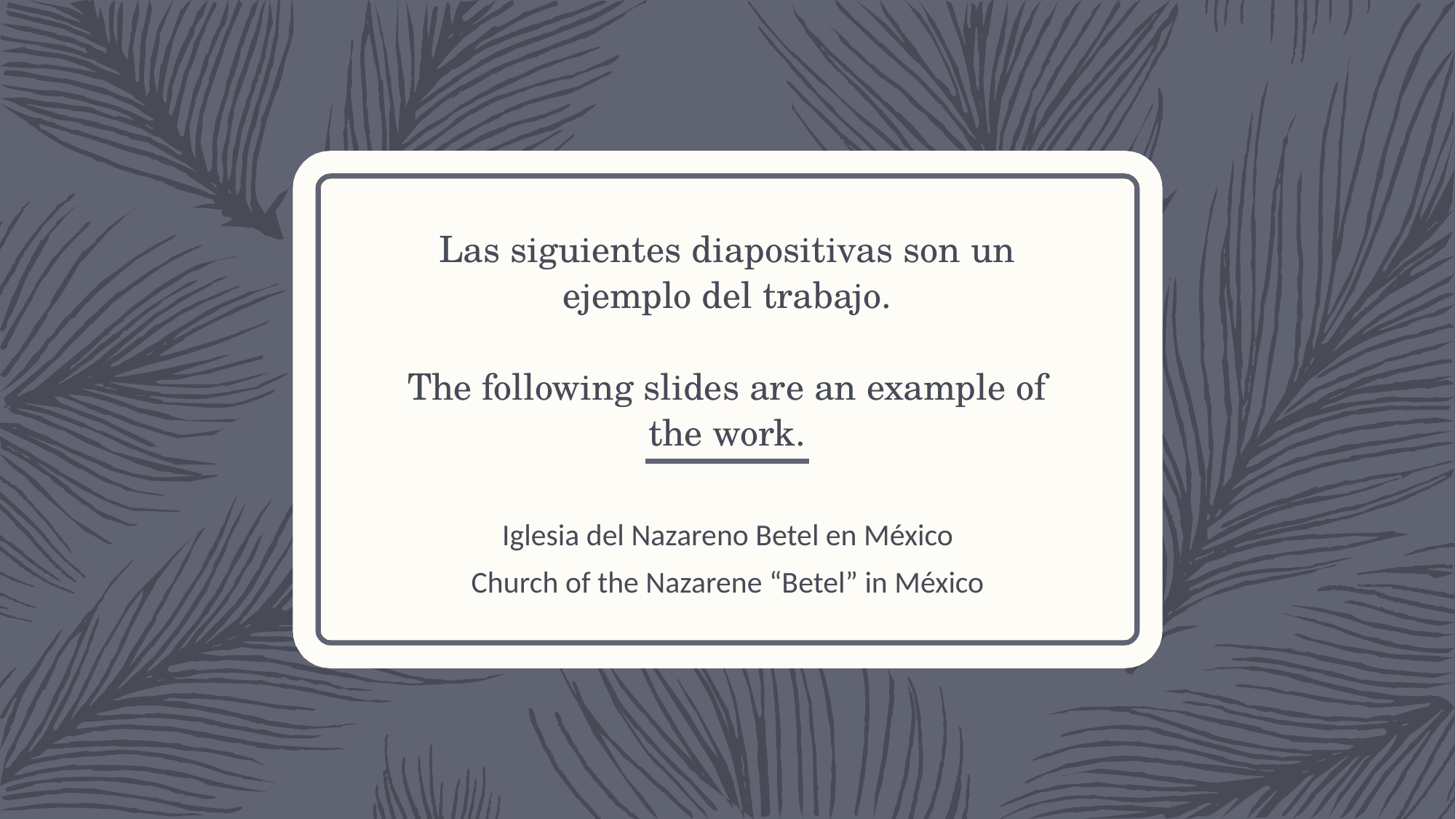

# Las siguientes diapositivas son un ejemplo del trabajo. The following slides are an example of the work.
Iglesia del Nazareno Betel en México
Church of the Nazarene “Betel” in México